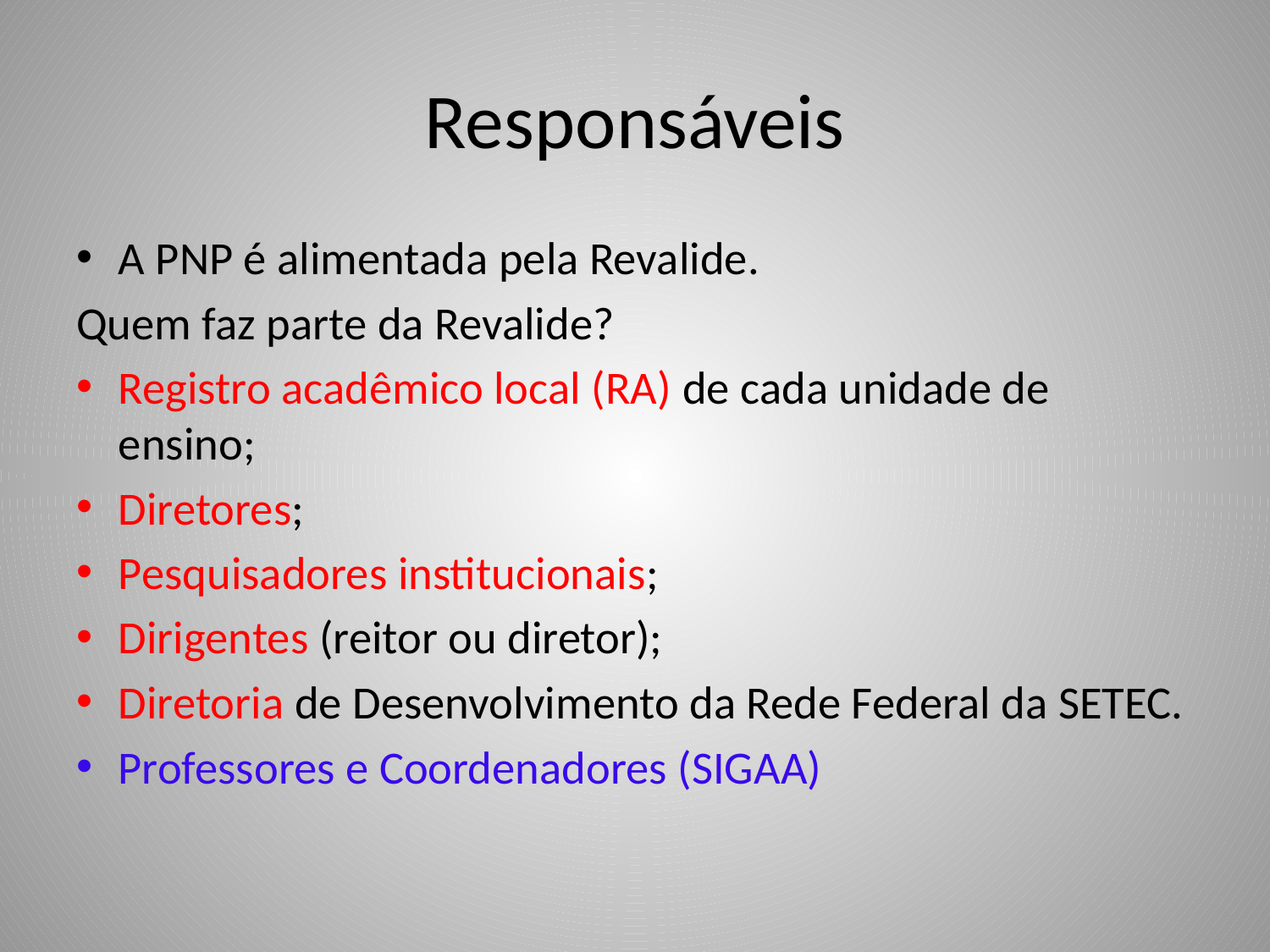

# Responsáveis
A PNP é alimentada pela Revalide.
Quem faz parte da Revalide?
Registro acadêmico local (RA) de cada unidade de ensino;
Diretores;
Pesquisadores institucionais;
Dirigentes (reitor ou diretor);
Diretoria de Desenvolvimento da Rede Federal da SETEC.
Professores e Coordenadores (SIGAA)